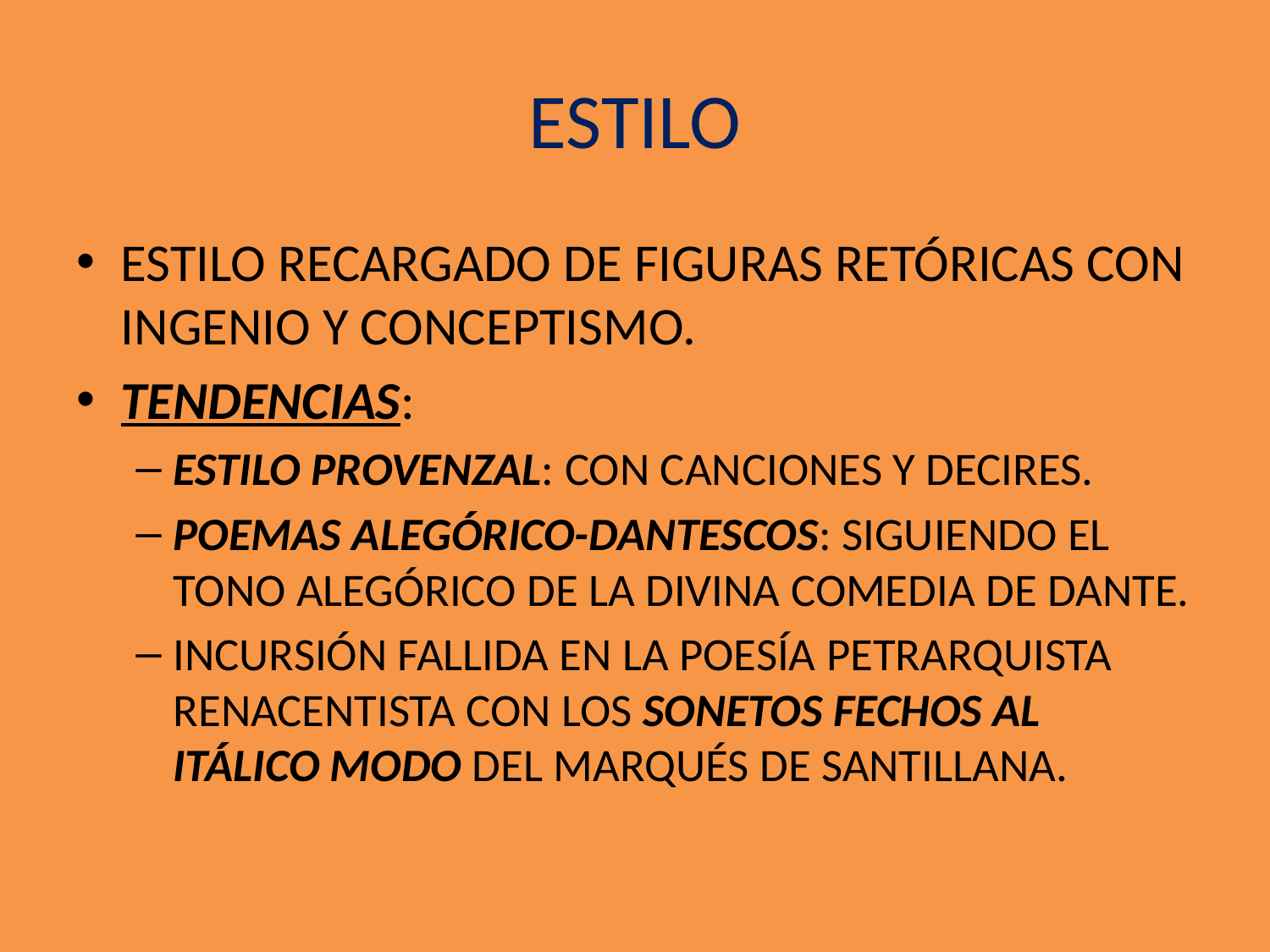

# ESTILO
ESTILO RECARGADO DE FIGURAS RETÓRICAS CON INGENIO Y CONCEPTISMO.
TENDENCIAS:
ESTILO PROVENZAL: CON CANCIONES Y DECIRES.
POEMAS ALEGÓRICO-DANTESCOS: SIGUIENDO EL TONO ALEGÓRICO DE LA DIVINA COMEDIA DE DANTE.
INCURSIÓN FALLIDA EN LA POESÍA PETRARQUISTA RENACENTISTA CON LOS SONETOS FECHOS AL ITÁLICO MODO DEL MARQUÉS DE SANTILLANA.